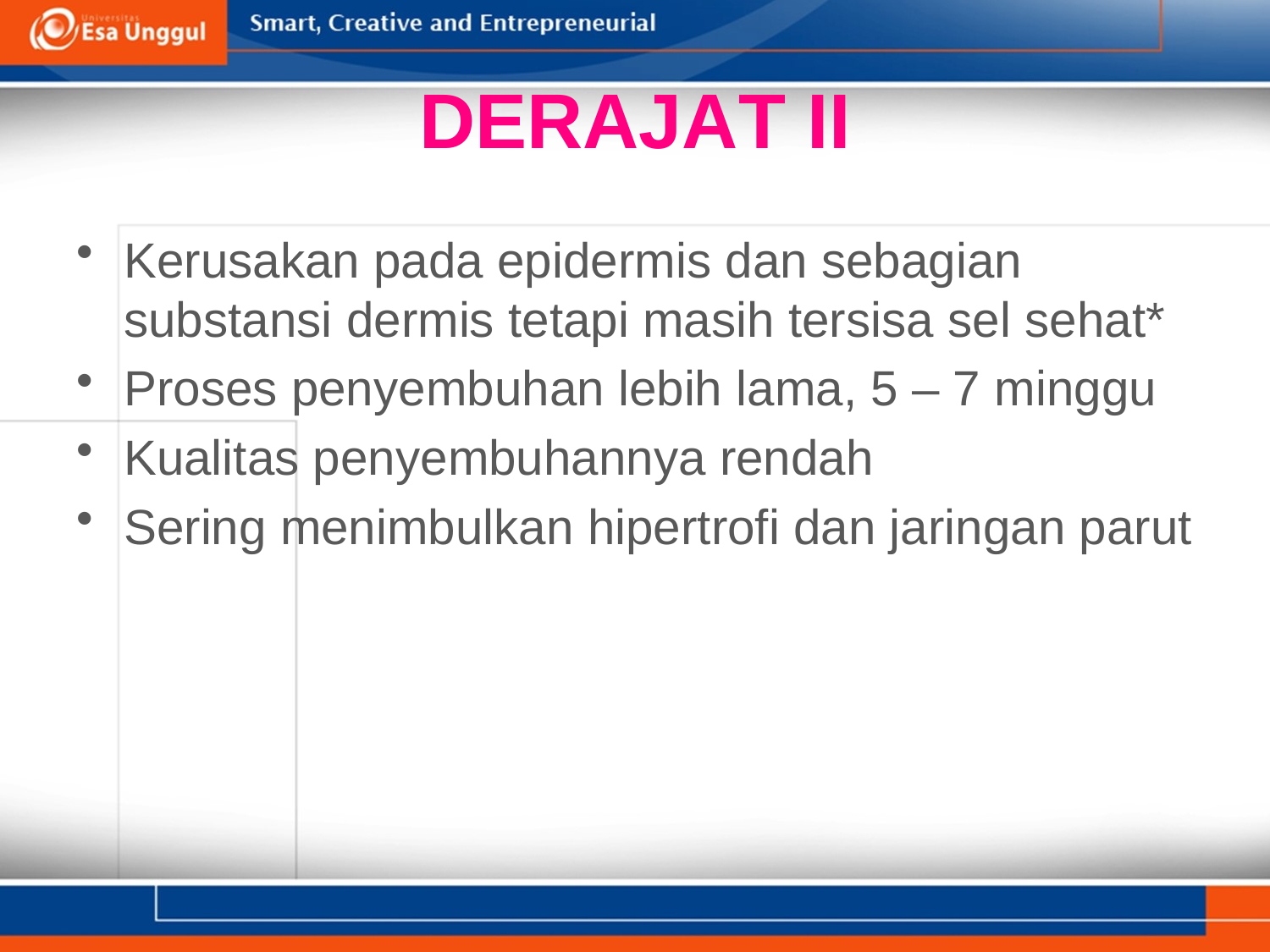

# DERAJAT II
Kerusakan pada epidermis dan sebagian substansi dermis tetapi masih tersisa sel sehat*
Proses penyembuhan lebih lama, 5 – 7 minggu
Kualitas penyembuhannya rendah
Sering menimbulkan hipertrofi dan jaringan parut